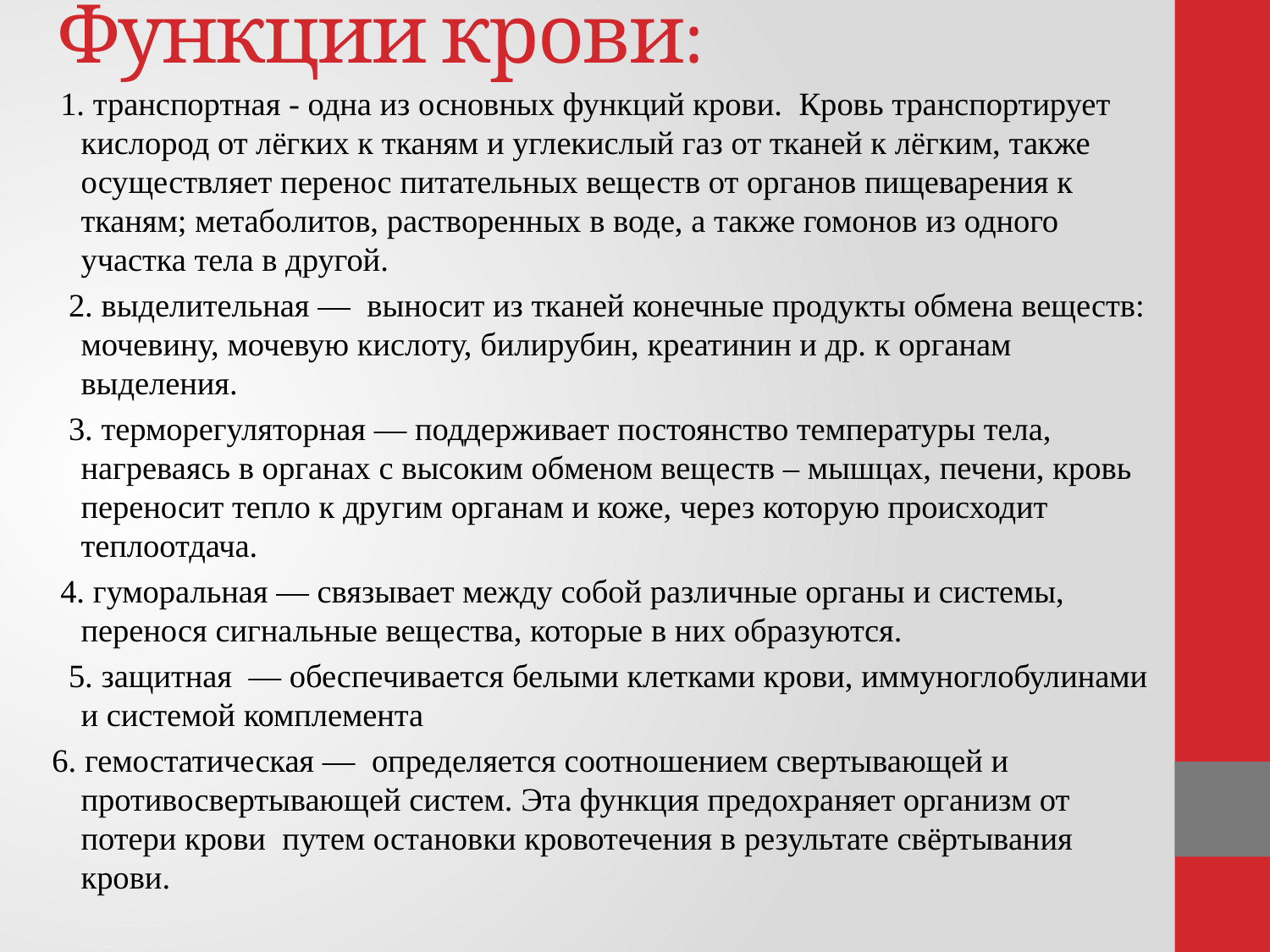

# Функции крови:
 1. транспортная - одна из основных функций крови.  Кровь транспортирует кислород от лёгких к тканям и углекислый газ от тканей к лёгким, также осуществляет перенос питательных веществ от органов пищеварения к тканям; метаболитов, растворенных в воде, а также гомонов из одного участка тела в другой.
  2. выделительная —  выносит из тканей конечные продукты обмена веществ: мочевину, мочевую кислоту, билирубин, креатинин и др. к органам выделения.
  3. терморегуляторная — поддерживает постоянство температуры тела, нагреваясь в органах с высоким обменом веществ – мышцах, печени, кровь переносит тепло к другим органам и коже, через которую происходит теплоотдача.
 4. гуморальная — связывает между собой различные органы и системы, перенося сигнальные вещества, которые в них образуются.
  5. защитная  — обеспечивается белыми клетками крови, иммуноглобулинами и системой комплемента
6. гемостатическая —  определяется соотношением свертывающей и противосвертывающей систем. Эта функция предохраняет организм от потери крови  путем остановки кровотечения в результате свёртывания крови.